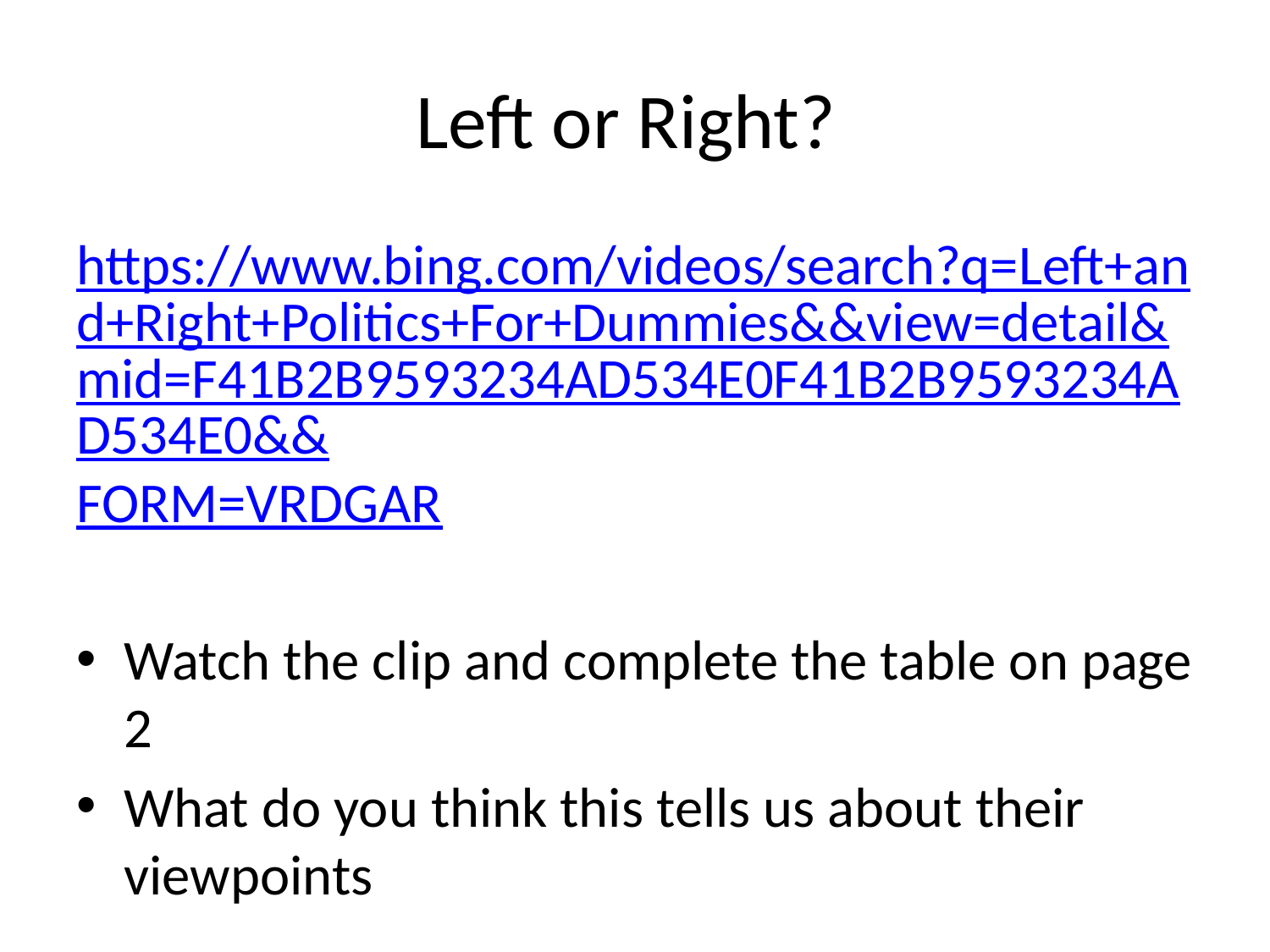

# Left or Right?
https://www.bing.com/videos/search?q=Left+and+Right+Politics+For+Dummies&&view=detail&mid=F41B2B9593234AD534E0F41B2B9593234AD534E0&&FORM=VRDGAR

Watch the clip and complete the table on page 2
What do you think this tells us about their viewpoints